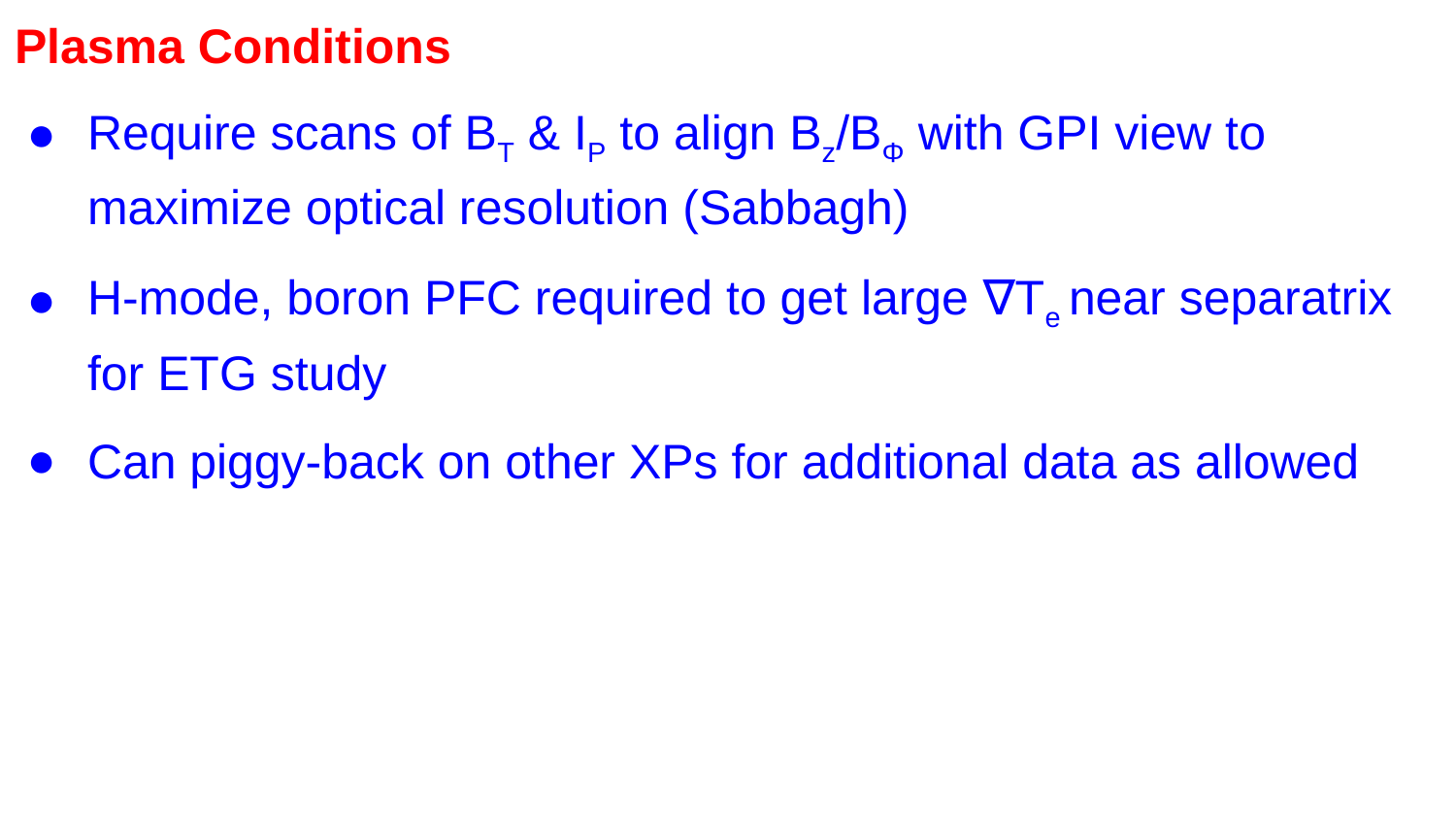

# Plasma Conditions
Require scans of BT & IP to align Bz/BΦ with GPI view to maximize optical resolution (Sabbagh)

H-mode, boron PFC required to get large ∇Te near separatrix for ETG study

Can piggy-back on other XPs for additional data as allowed